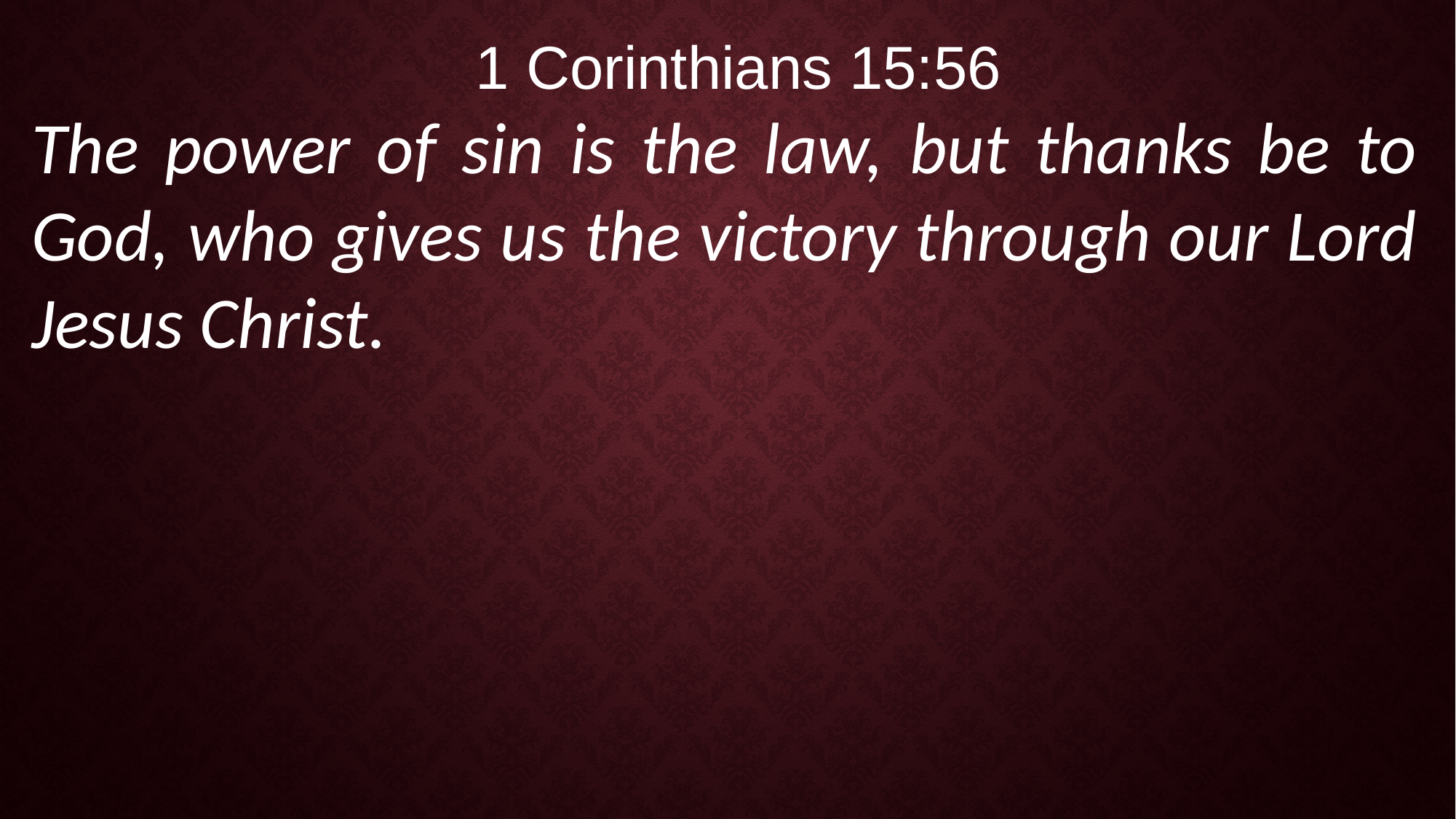

1 Corinthians 15:56
The power of sin is the law, but thanks be to God, who gives us the victory through our Lord Jesus Christ.